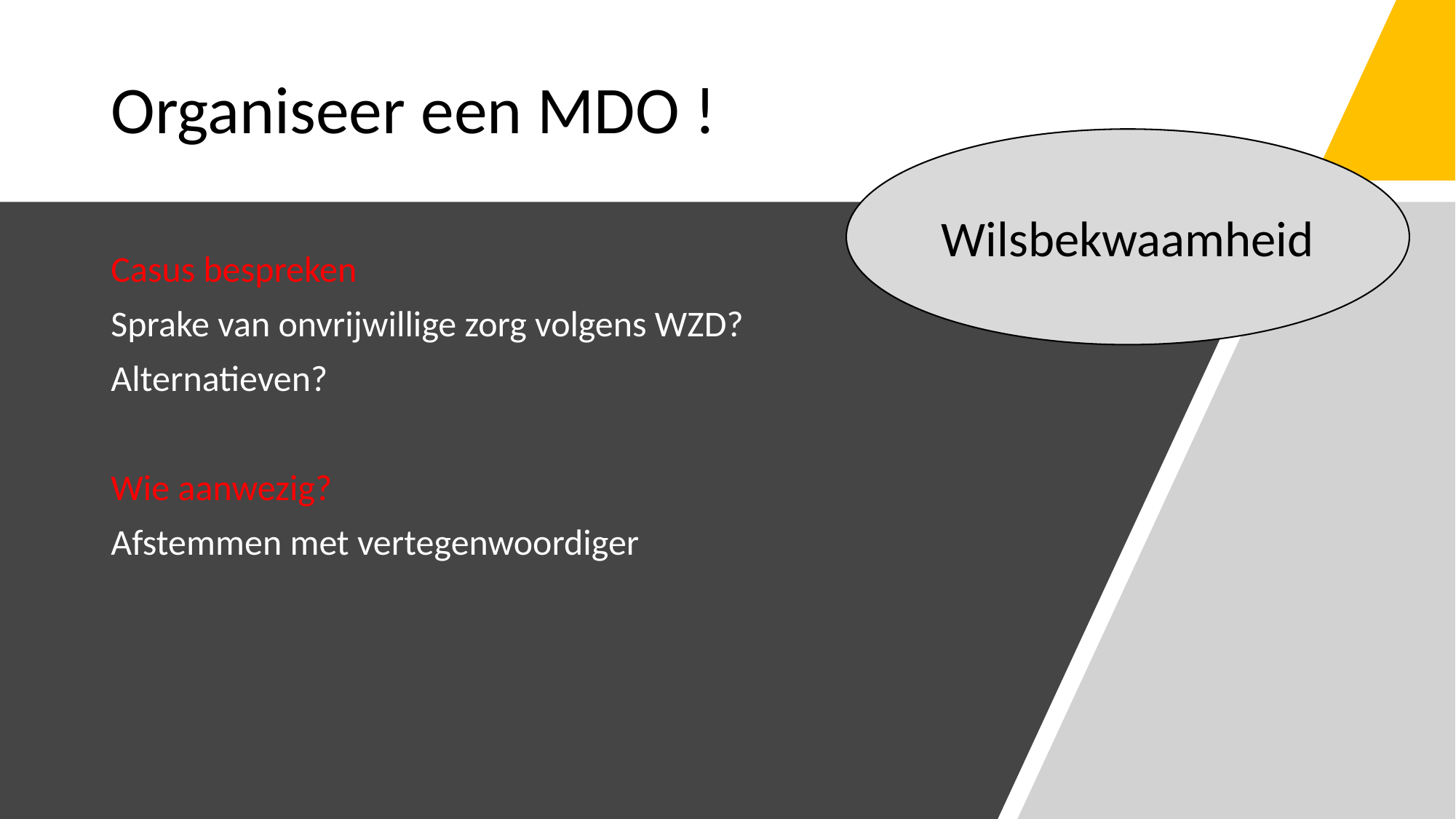

# Organiseer een MDO !
Wilsbekwaamheid

Casus bespreken
Sprake van onvrijwillige zorg volgens WZD?
Alternatieven?

Wie aanwezig?
Afstemmen met vertegenwoordiger